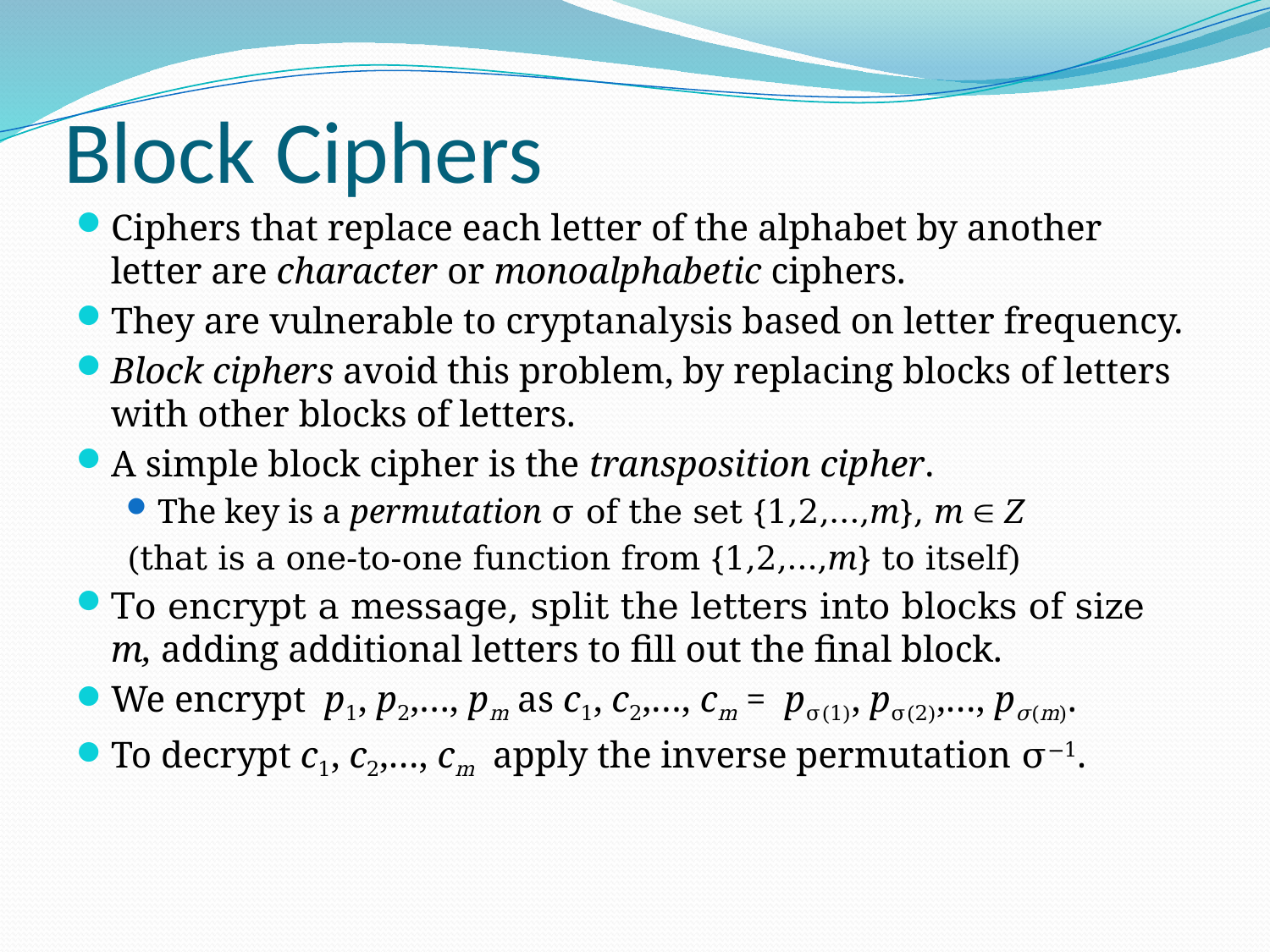

# Block Ciphers
Ciphers that replace each letter of the alphabet by another letter are character or monoalphabetic ciphers.
They are vulnerable to cryptanalysis based on letter frequency.
Block ciphers avoid this problem, by replacing blocks of letters with other blocks of letters.
A simple block cipher is the transposition cipher.
The key is a permutation σ of the set {1,2,…,m}, m ∈ Z
(that is a one-to-one function from {1,2,…,m} to itself)
To encrypt a message, split the letters into blocks of size m, adding additional letters to fill out the final block.
We encrypt  p1, p2,…, pm as c1, c2,…, cm =  pσ(1), pσ(2),…, pσ(m).
To decrypt c1, c2,…, cm  apply the inverse permutation σ−1.